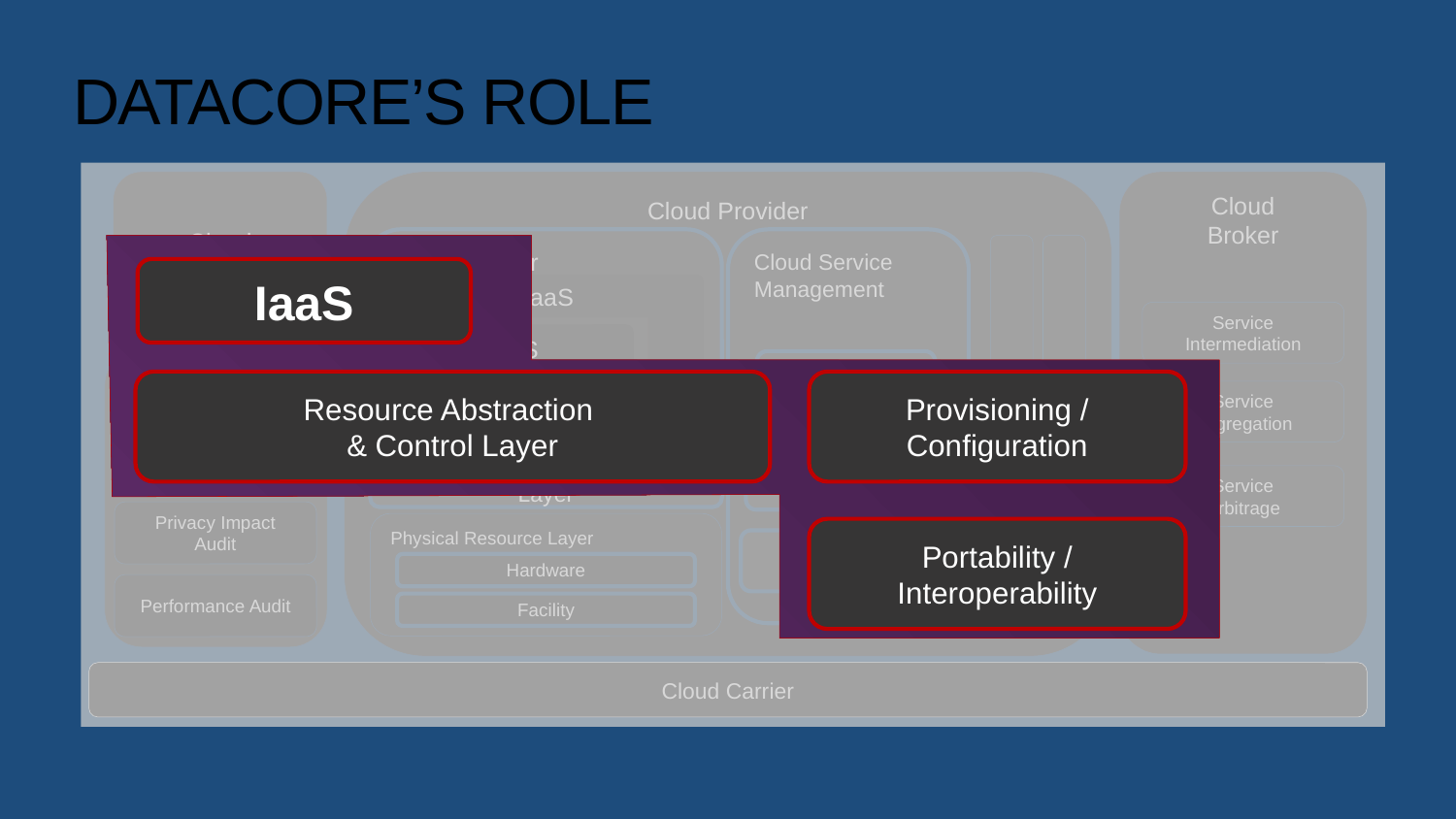

# DATACORE’S ROLE

Cloud
Consumer
Cloud Provider
Cloud
Broker
Service Layer
Cloud Service
Management

SaaS
Service
Intermediation
PaaS

Cloud
Auditor
Business Support
IaaS
Service
Aggregation
Security
Privacy
Security
Audit
Provisioning / Configuration
Resource Abstraction & Control Layer
Service
Arbitrage
Privacy Impact
Audit
Physical Resource Layer
Portability / Interoperability
Hardware
Performance Audit
Facility
Cloud Carrier

IaaS
Resource Abstraction
& Control Layer
Provisioning / Configuration
Portability / Interoperability